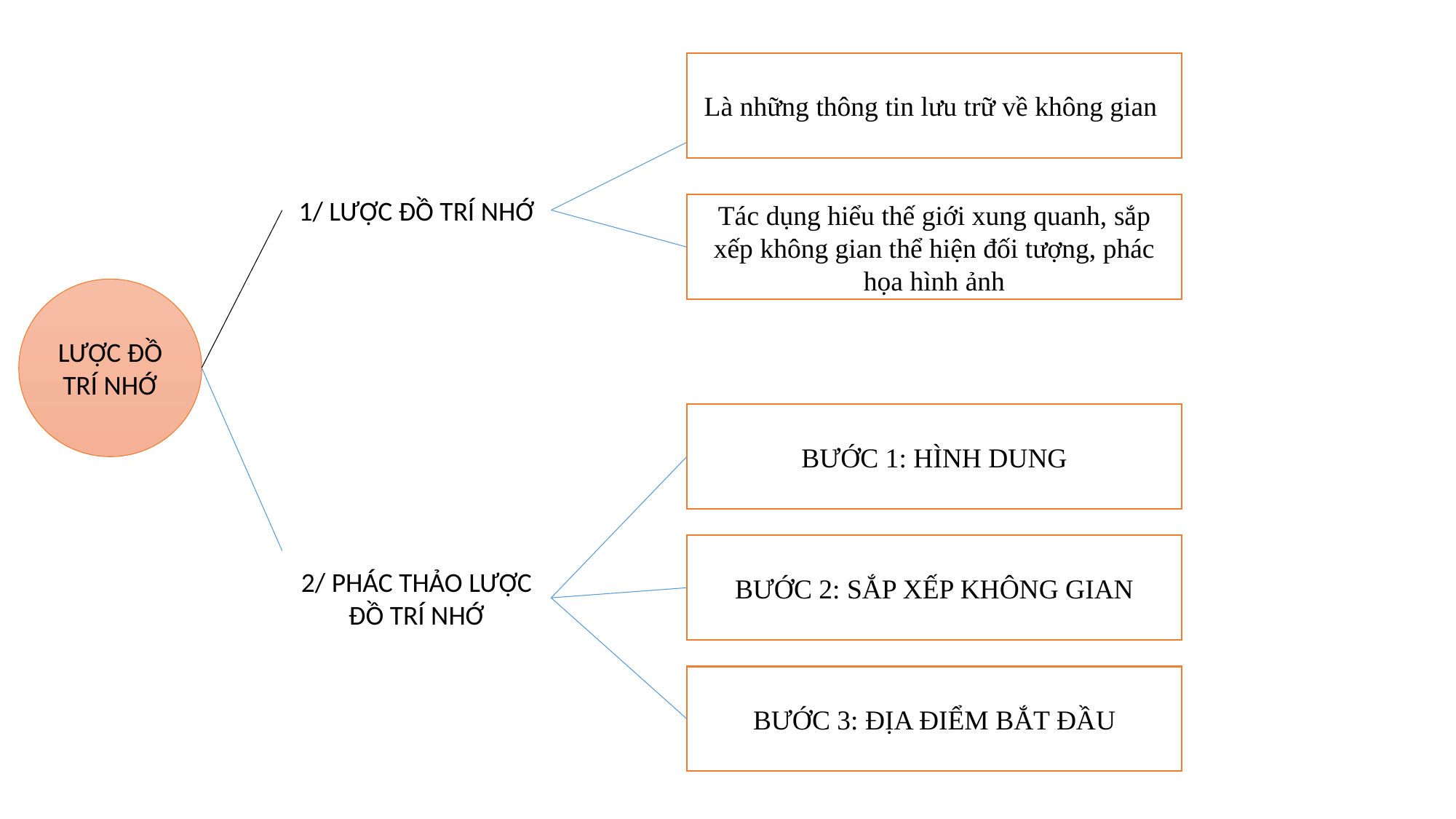

Là những thông tin lưu trữ về không gian
1/ LƯỢC ĐỒ TRÍ NHỚ
Tác dụng hiểu thế giới xung quanh, sắp xếp không gian thể hiện đối tượng, phác họa hình ảnh
LƯỢC ĐỒ TRÍ NHỚ
BƯỚC 1: HÌNH DUNG
BƯỚC 2: SẮP XẾP KHÔNG GIAN
2/ PHÁC THẢO LƯỢC ĐỒ TRÍ NHỚ
BƯỚC 3: ĐỊA ĐIỂM BẮT ĐẦU